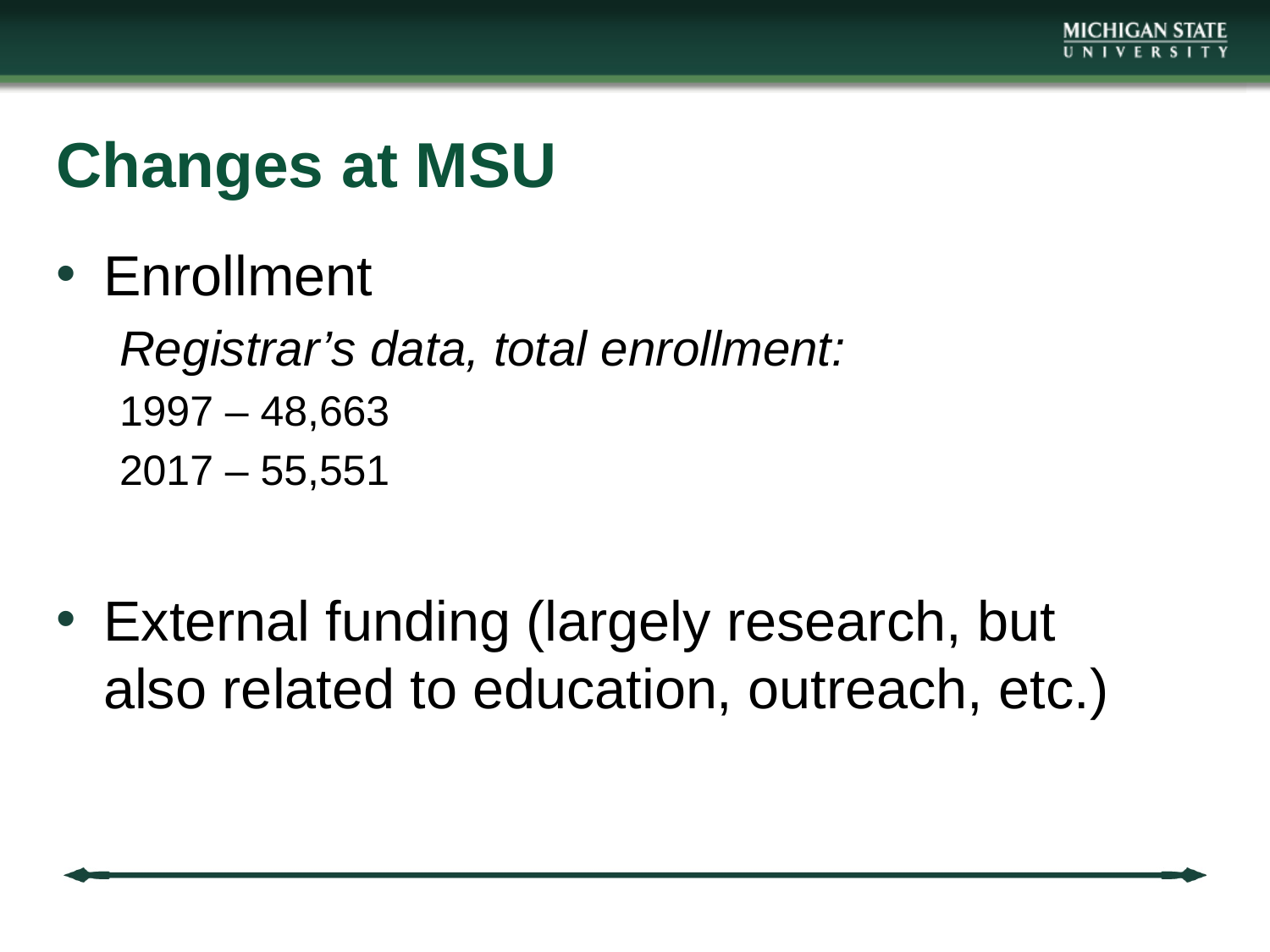

# Changes at MSU
Enrollment
Registrar’s data, total enrollment:
1997 – 48,663
2017 – 55,551

External funding (largely research, but also related to education, outreach, etc.)